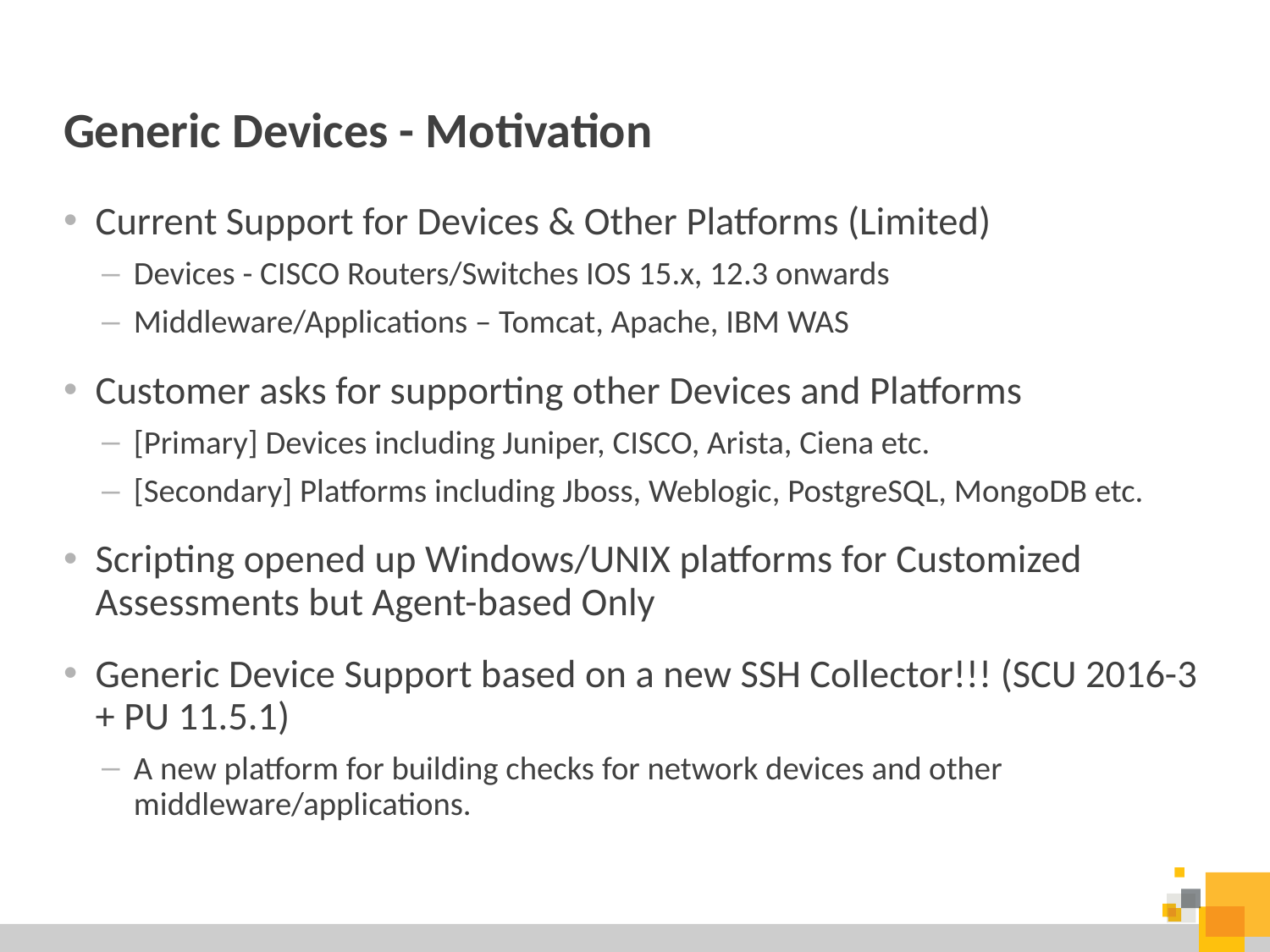

# Generic Devices - Motivation
Current Support for Devices & Other Platforms (Limited)
Devices - CISCO Routers/Switches IOS 15.x, 12.3 onwards
Middleware/Applications – Tomcat, Apache, IBM WAS
Customer asks for supporting other Devices and Platforms
[Primary] Devices including Juniper, CISCO, Arista, Ciena etc.
[Secondary] Platforms including Jboss, Weblogic, PostgreSQL, MongoDB etc.
Scripting opened up Windows/UNIX platforms for Customized Assessments but Agent-based Only
Generic Device Support based on a new SSH Collector!!! (SCU 2016-3 + PU 11.5.1)
A new platform for building checks for network devices and other middleware/applications.